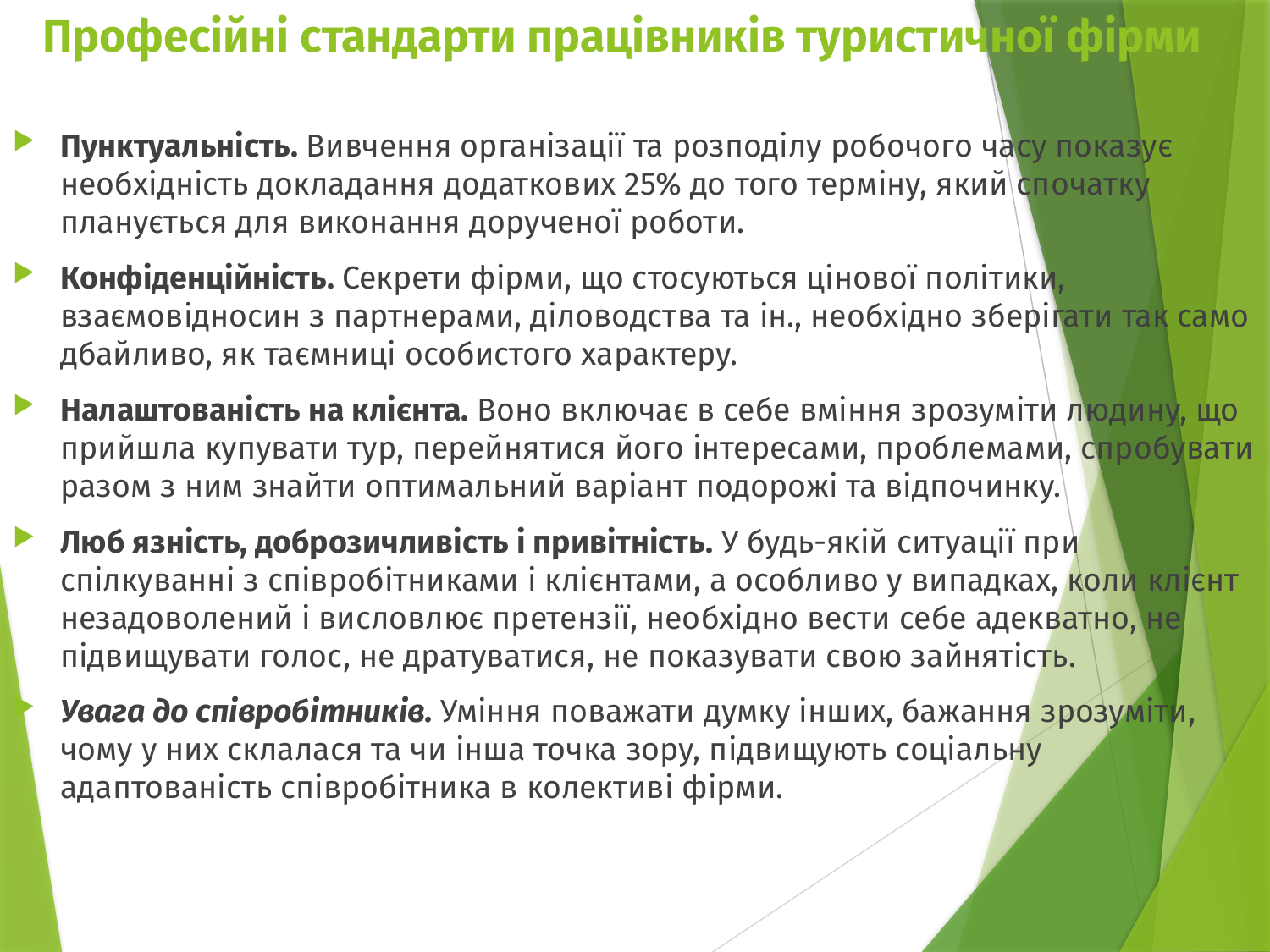

# Професійні стандарти працівників туристичної фірми
Пунктуальність. Вивчення організації та розподілу робочого часу показує необхідність докладання додаткових 25% до того терміну, який спочатку планується для виконання дорученої роботи.
Конфіденційність. Секрети фірми, що стосуються цінової політики, взаємовідносин з партнерами, діловодства та ін., необхідно зберігати так само дбайливо, як таємниці особистого характеру.
Налаштованість на клієнта. Воно включає в себе вміння зрозуміти людину, що прийшла купувати тур, перейнятися його інтересами, проблемами, спробувати разом з ним знайти оптимальний варіант подорожі та відпочинку.
Люб язність, доброзичливість і привітність. У будь-якій ситуації при спілкуванні з співробітниками і клієнтами, а особливо у випадках, коли клієнт незадоволений і висловлює претензії, необхідно вести себе адекватно, не підвищувати голос, не дратуватися, не показувати свою зайнятість.
Увага до співробітників. Уміння поважати думку інших, бажання зрозуміти, чому у них склалася та чи інша точка зору, підвищують соціальну адаптованість співробітника в колективі фірми.